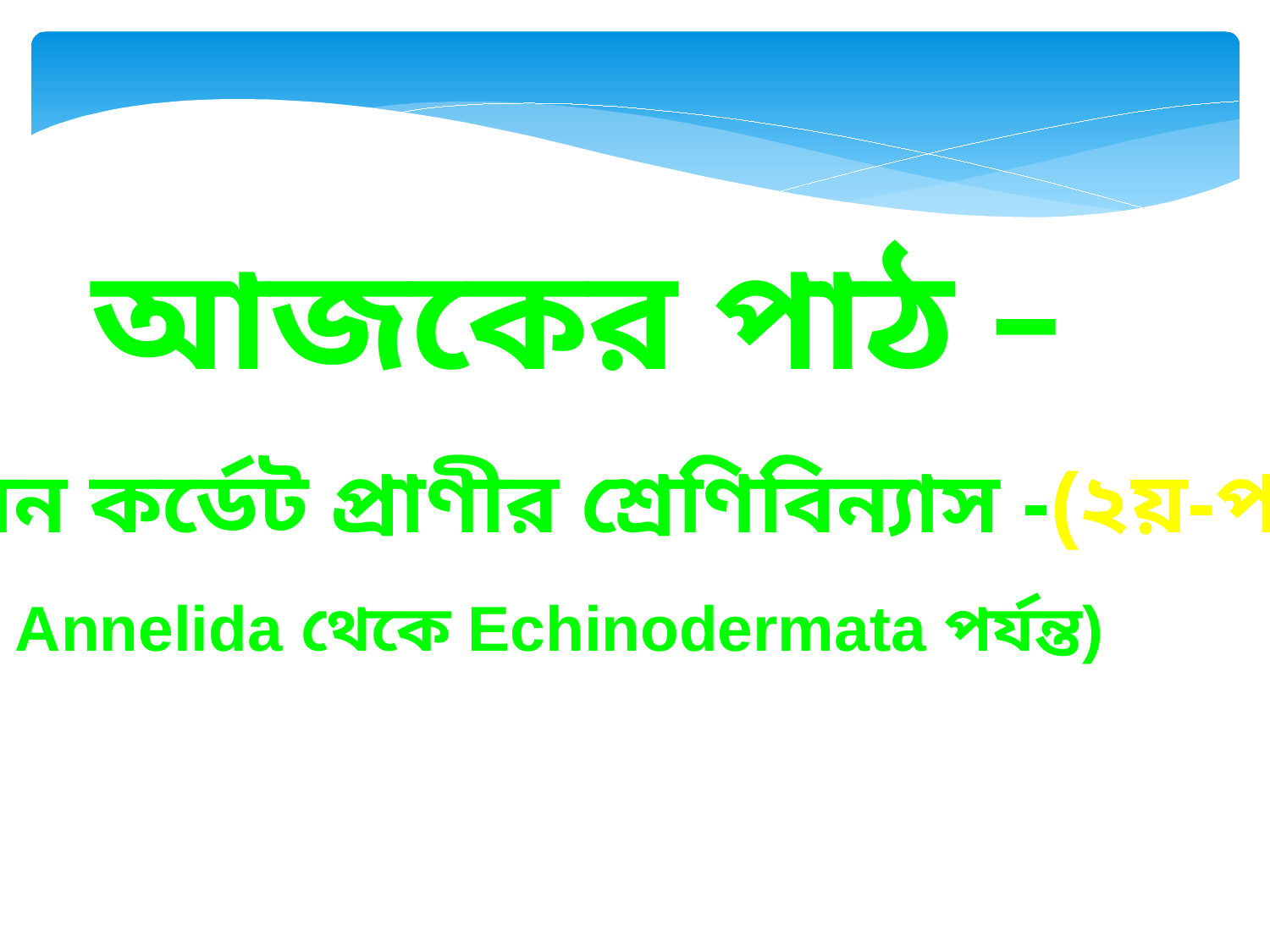

আজকের পাঠ –
    নন কর্ডেট প্রাণীর শ্রেণিবিন্যাস -(২য়-পর্ব)
(পর্ব  Annelida থেকে Echinodermata পর্যন্ত)